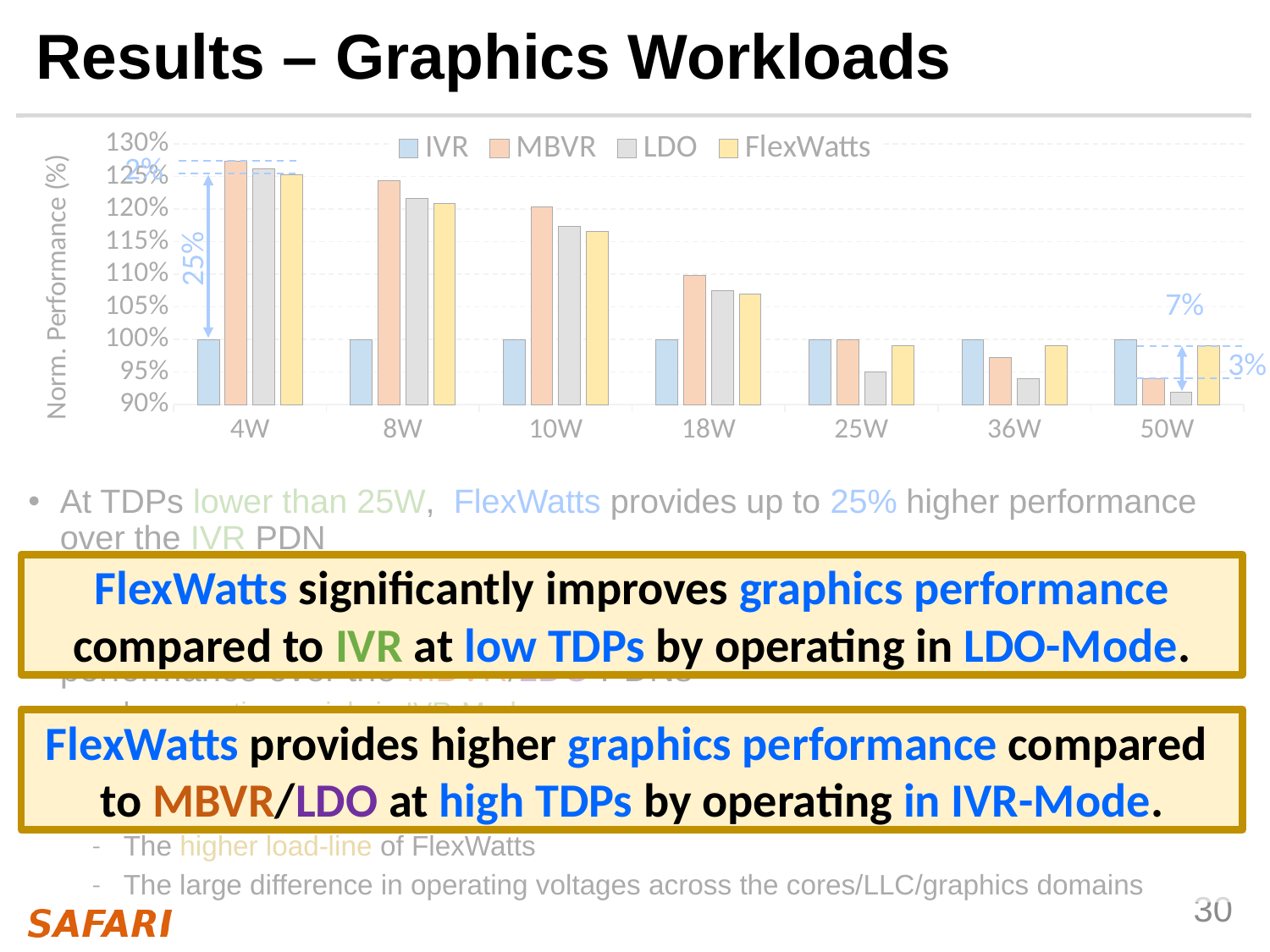

# Results – Graphics Workloads

### Chart

| Category | IVR | MBVR | LDO | FlexWatts |
|---|---|---|---|---|
| 4W | 1.0 | 1.2734780355414985 | 1.2615484607951442 | 1.2525484607951443 |
| 8W | 1.0 | 1.2437161379272277 | 1.2160965716115728 | 1.2089965716115727 |
| 10W | 1.0 | 1.203366976857362 | 1.1737832264987782 | 1.1657832264987782 |
| 18W | 1.0 | 1.0977194646565445 | 1.0753926546455264 | 1.0693926546455264 |
| 25W | 1.0 | 0.9999659790493238 | 0.950576949753813 | 0.9909 |
| 36W | 1.0 | 0.9718148754452114 | 0.9401979598252923 | 0.9905 |
| 50W | 1.0 | 0.9395394160666393 | 0.9184802450143005 | 0.9901 |
2%
25%
7%
3%
At TDPs lower than 25W,  FlexWatts provides up to 25% higher performance over the IVR PDN
by operating mainly in LDO-Mode
At TDPs higher than 25W, FlexWatts provides up to 3%/6% higher performance over the MBVR/LDO PDNs
by operating mainly in IVR-Mode
At TDPs lower than 25W, FlexWatts performs slightly worse (up to 2%) than MBVR/LDO PDNs due to
The higher load-line of FlexWatts
The large difference in operating voltages across the cores/LLC/graphics domains
FlexWatts significantly improves graphics performance compared to IVR at low TDPs by operating in LDO-Mode.
FlexWatts provides higher graphics performance compared
to MBVR/LDO at high TDPs by operating in IVR-Mode.